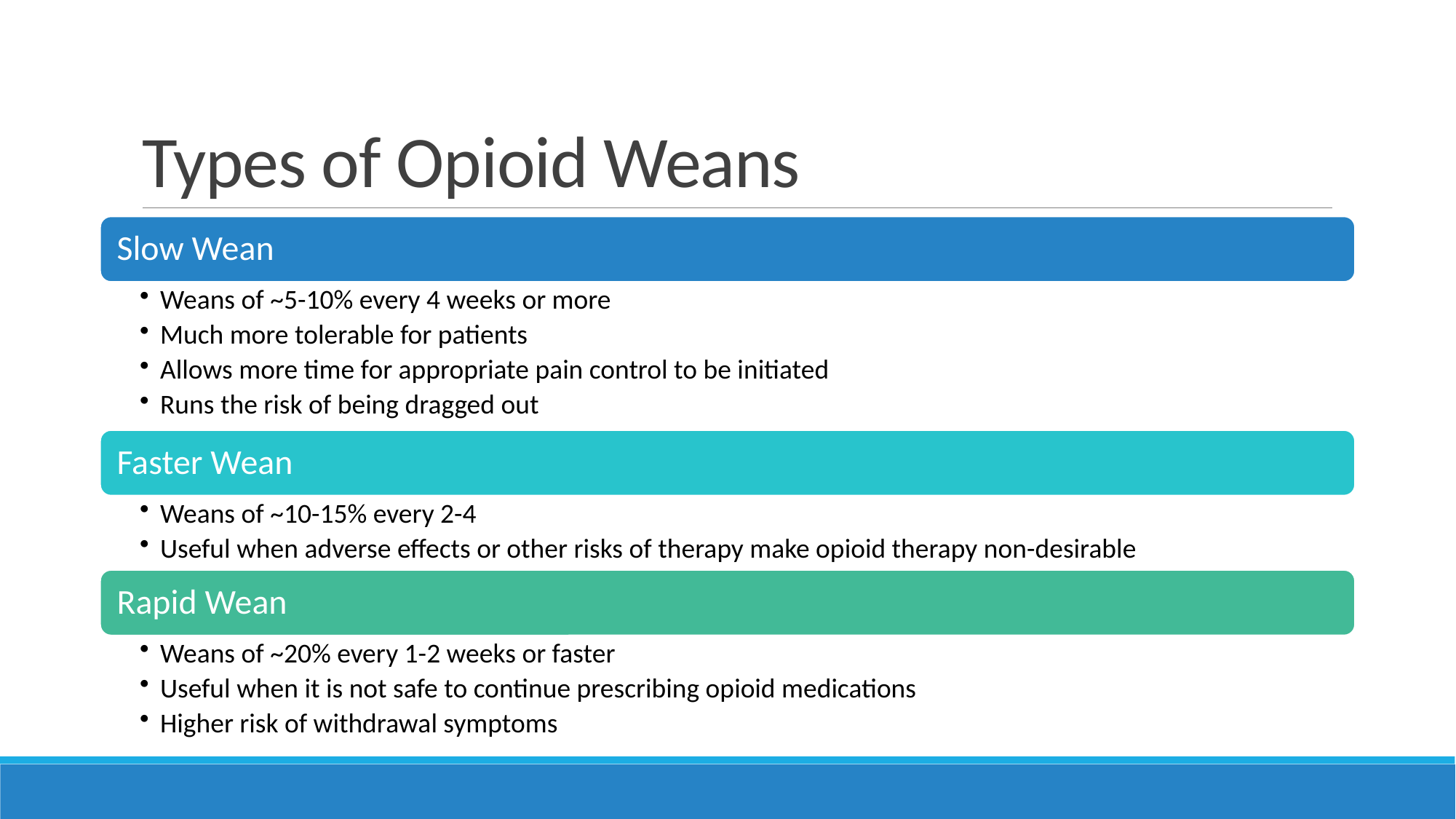

# Types of Opioid Weans
Slow Wean
Weans of ~5-10% every 4 weeks or more
Much more tolerable for patients
Allows more time for appropriate pain control to be initiated
Runs the risk of being dragged out
Faster Wean
Weans of ~10-15% every 2-4
Useful when adverse effects or other risks of therapy make opioid therapy non-desirable
Rapid Wean
Weans of ~20% every 1-2 weeks or faster
Useful when it is not safe to continue prescribing opioid medications
Higher risk of withdrawal symptoms